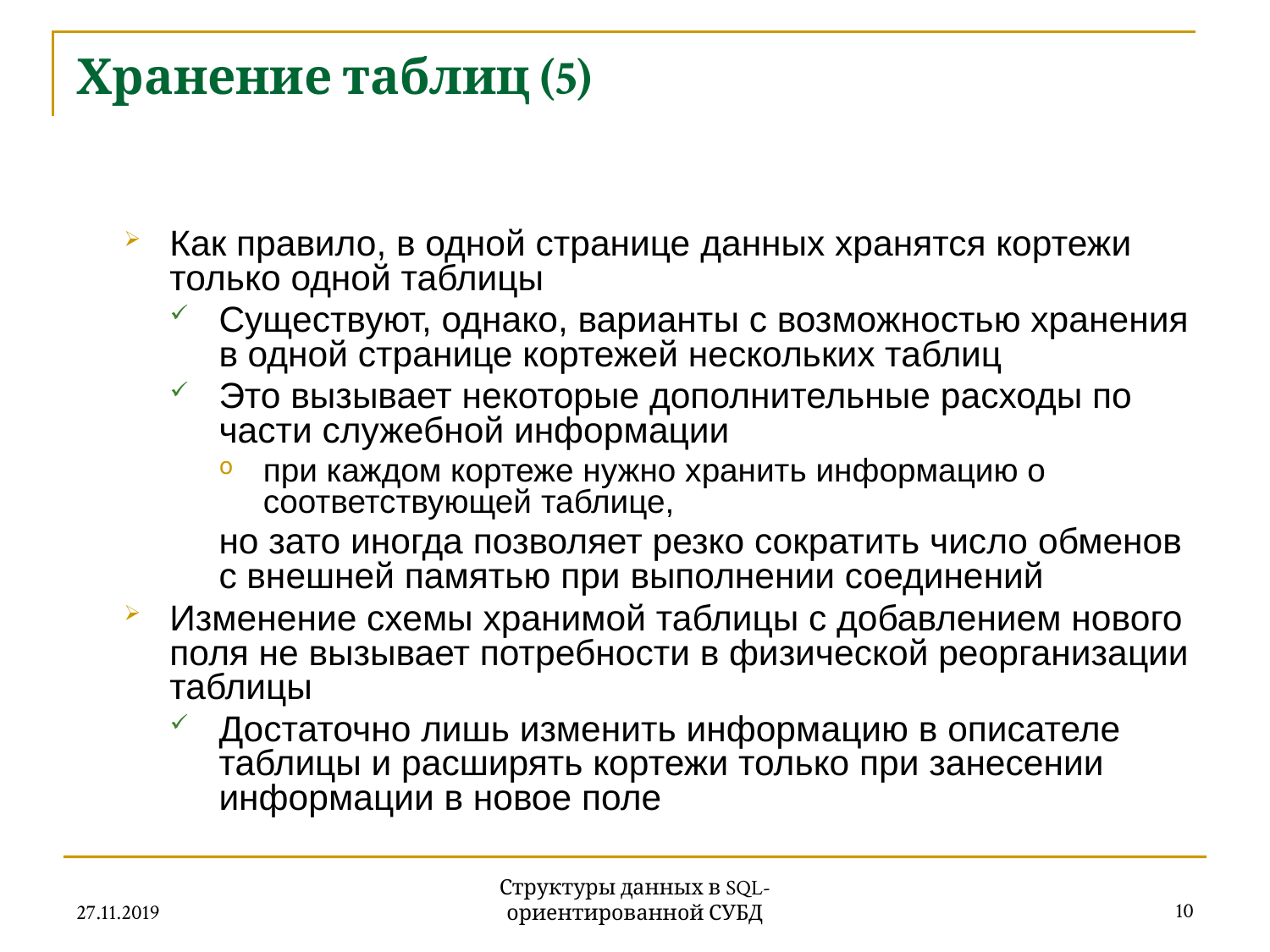

# Хранение таблиц (5)
Как правило, в одной странице данных хранятся кортежи только одной таблицы
Существуют, однако, варианты с возможностью хранения в одной странице кортежей нескольких таблиц
Это вызывает некоторые дополнительные расходы по части служебной информации
при каждом кортеже нужно хранить информацию о соответствующей таблице,
	но зато иногда позволяет резко сократить число обменов с внешней памятью при выполнении соединений
Изменение схемы хранимой таблицы с добавлением нового поля не вызывает потребности в физической реорганизации таблицы
Достаточно лишь изменить информацию в описателе таблицы и расширять кортежи только при занесении информации в новое поле
27.11.2019
10
Структуры данных в SQL-ориентированной СУБД